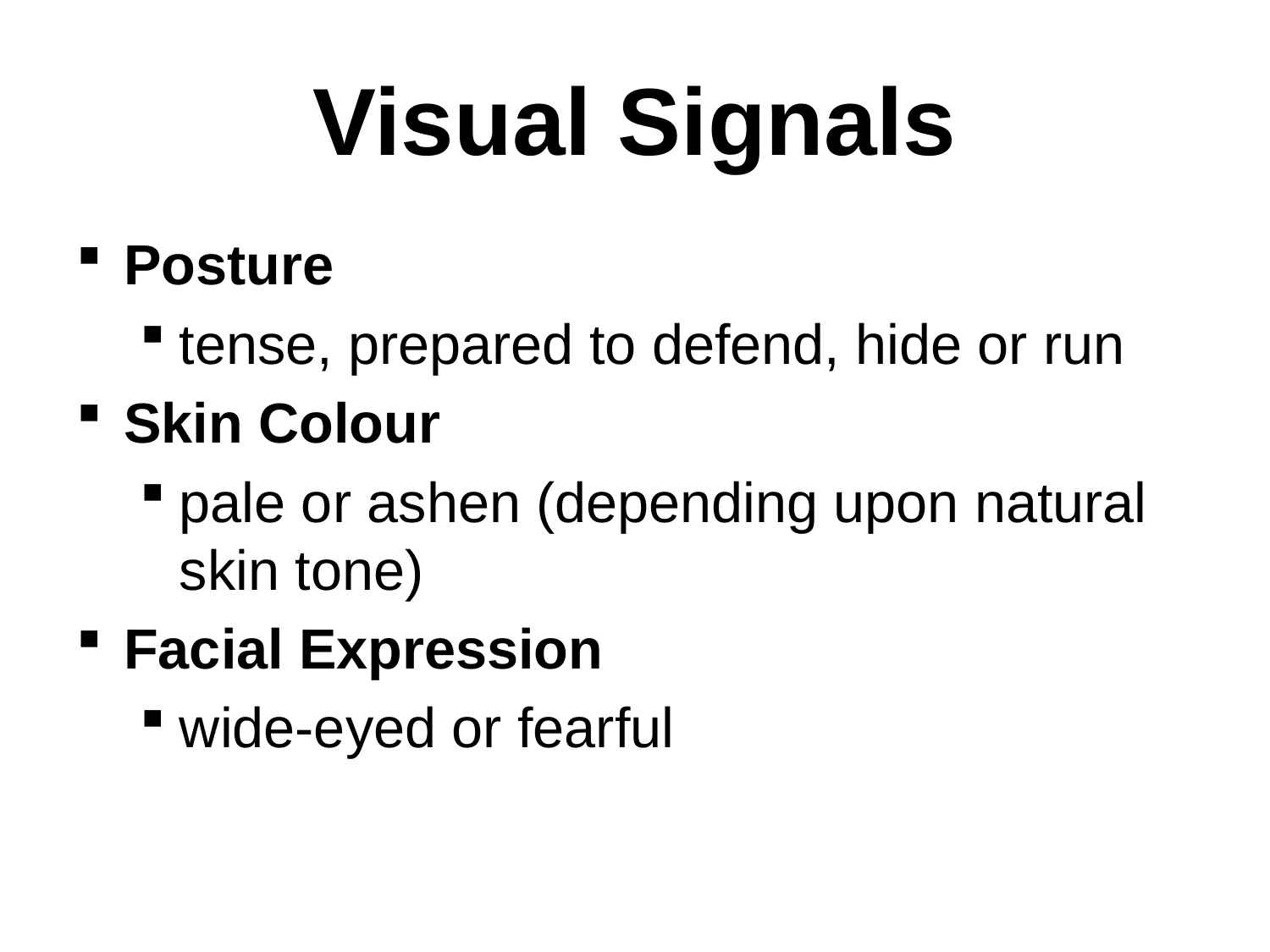

# Visual Signals
Posture
tense, prepared to defend, hide or run
Skin Colour
pale or ashen (depending upon natural skin tone)
Facial Expression
wide-eyed or fearful